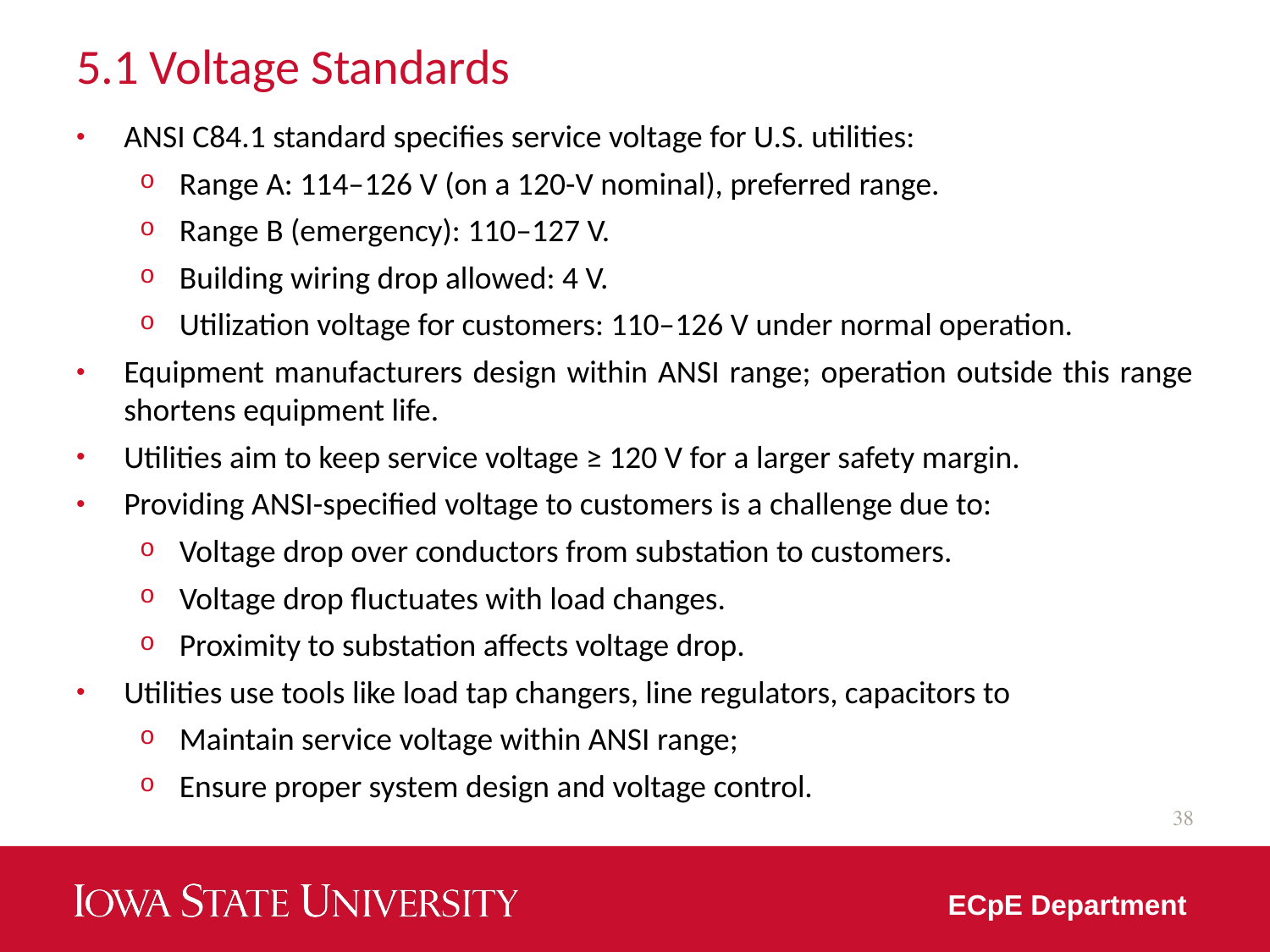

# 5.1 Voltage Standards
ANSI C84.1 standard specifies service voltage for U.S. utilities:
Range A: 114–126 V (on a 120-V nominal), preferred range.
Range B (emergency): 110–127 V.
Building wiring drop allowed: 4 V.
Utilization voltage for customers: 110–126 V under normal operation.
Equipment manufacturers design within ANSI range; operation outside this range shortens equipment life.
Utilities aim to keep service voltage ≥ 120 V for a larger safety margin.
Providing ANSI-specified voltage to customers is a challenge due to:
Voltage drop over conductors from substation to customers.
Voltage drop fluctuates with load changes.
Proximity to substation affects voltage drop.
Utilities use tools like load tap changers, line regulators, capacitors to
Maintain service voltage within ANSI range;
Ensure proper system design and voltage control.
38
ECpE Department